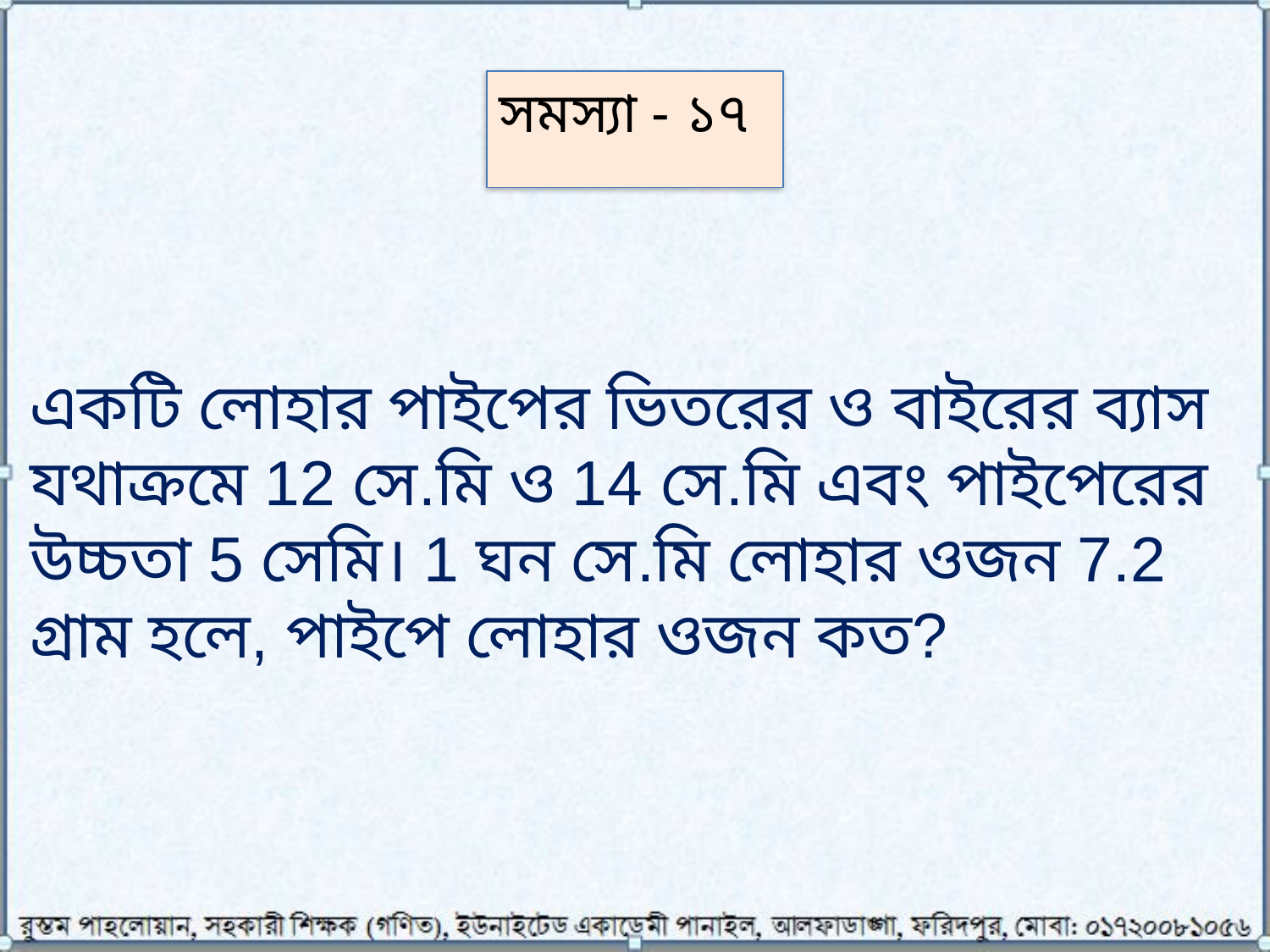

সমস্যা - ১৭
একটি লোহার পাইপের ভিতরের ও বাইরের ব্যাস যথাক্রমে 12 সে.মি ও 14 সে.মি এবং পাইপেরের উচ্চতা 5 সেমি। 1 ঘন সে.মি লোহার ওজন 7.2 গ্রাম হলে, পাইপে লোহার ওজন কত?